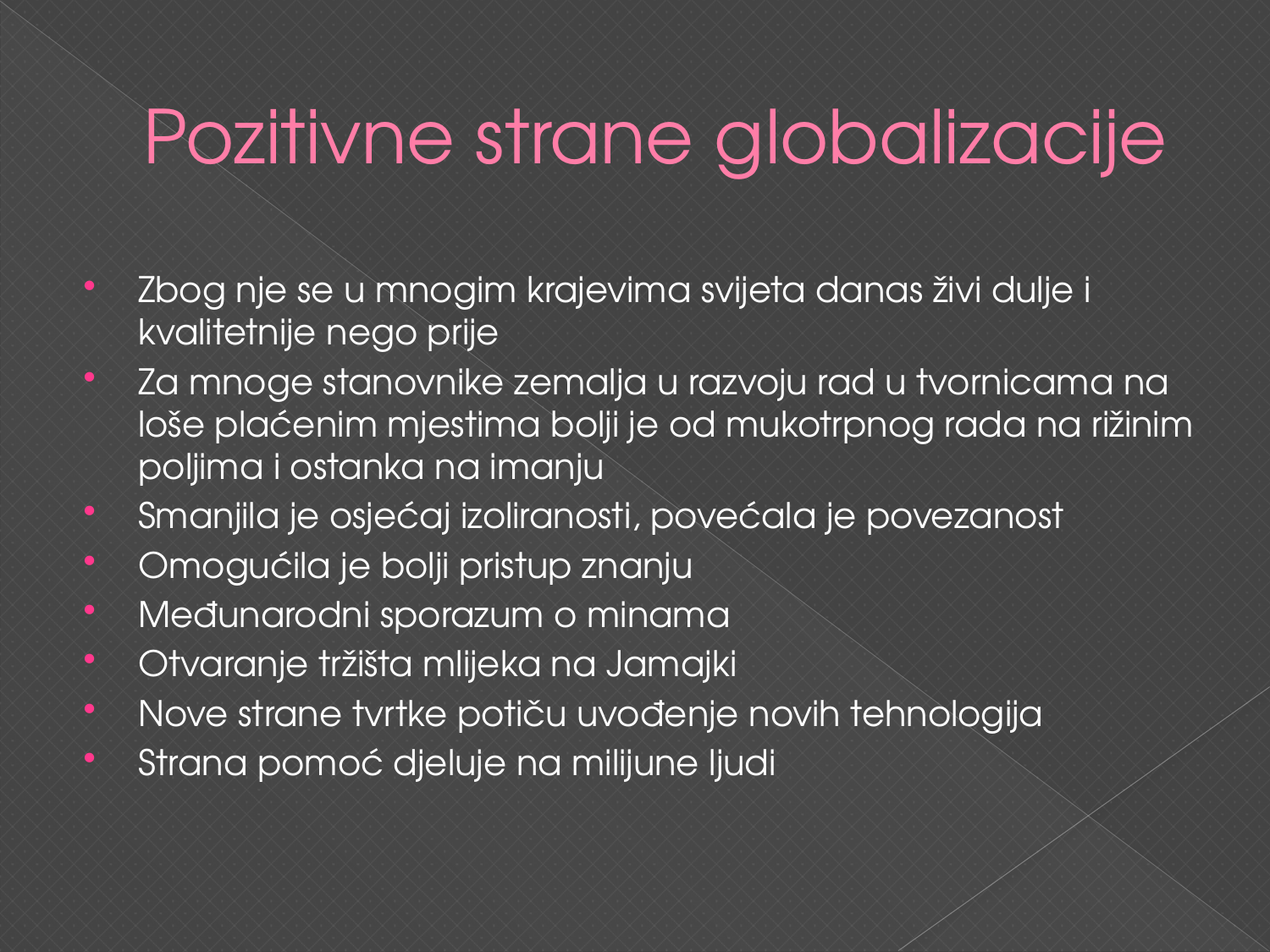

# Pozitivne strane globalizacije
Zbog nje se u mnogim krajevima svijeta danas živi dulje i kvalitetnije nego prije
Za mnoge stanovnike zemalja u razvoju rad u tvornicama na loše plaćenim mjestima bolji je od mukotrpnog rada na rižinim poljima i ostanka na imanju
Smanjila je osjećaj izoliranosti, povećala je povezanost
Omogućila je bolji pristup znanju
Međunarodni sporazum o minama
Otvaranje tržišta mlijeka na Jamajki
Nove strane tvrtke potiču uvođenje novih tehnologija
Strana pomoć djeluje na milijune ljudi